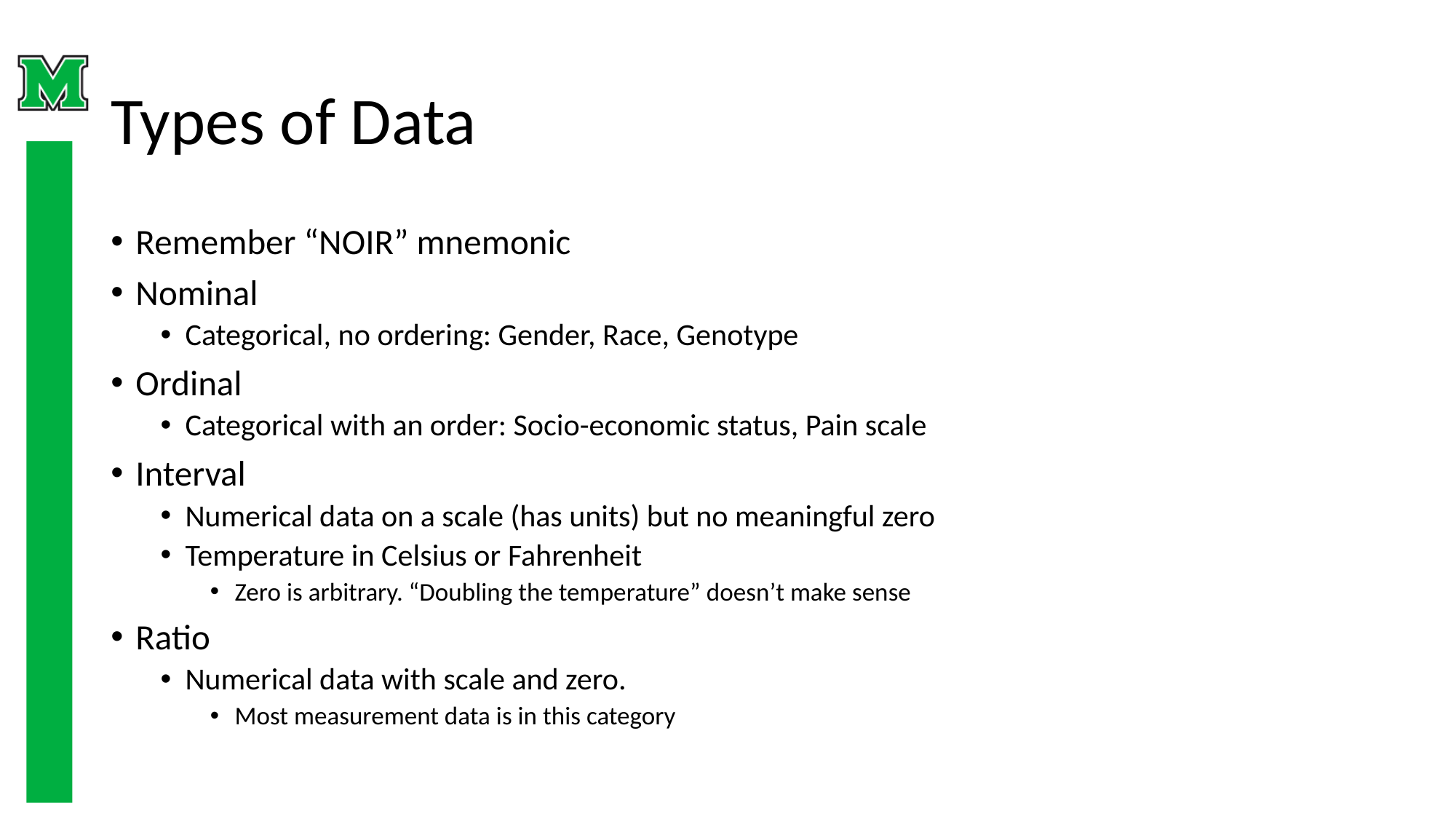

# Types of Data
Remember “NOIR” mnemonic
Nominal
Categorical, no ordering: Gender, Race, Genotype
Ordinal
Categorical with an order: Socio-economic status, Pain scale
Interval
Numerical data on a scale (has units) but no meaningful zero
Temperature in Celsius or Fahrenheit
Zero is arbitrary. “Doubling the temperature” doesn’t make sense
Ratio
Numerical data with scale and zero.
Most measurement data is in this category